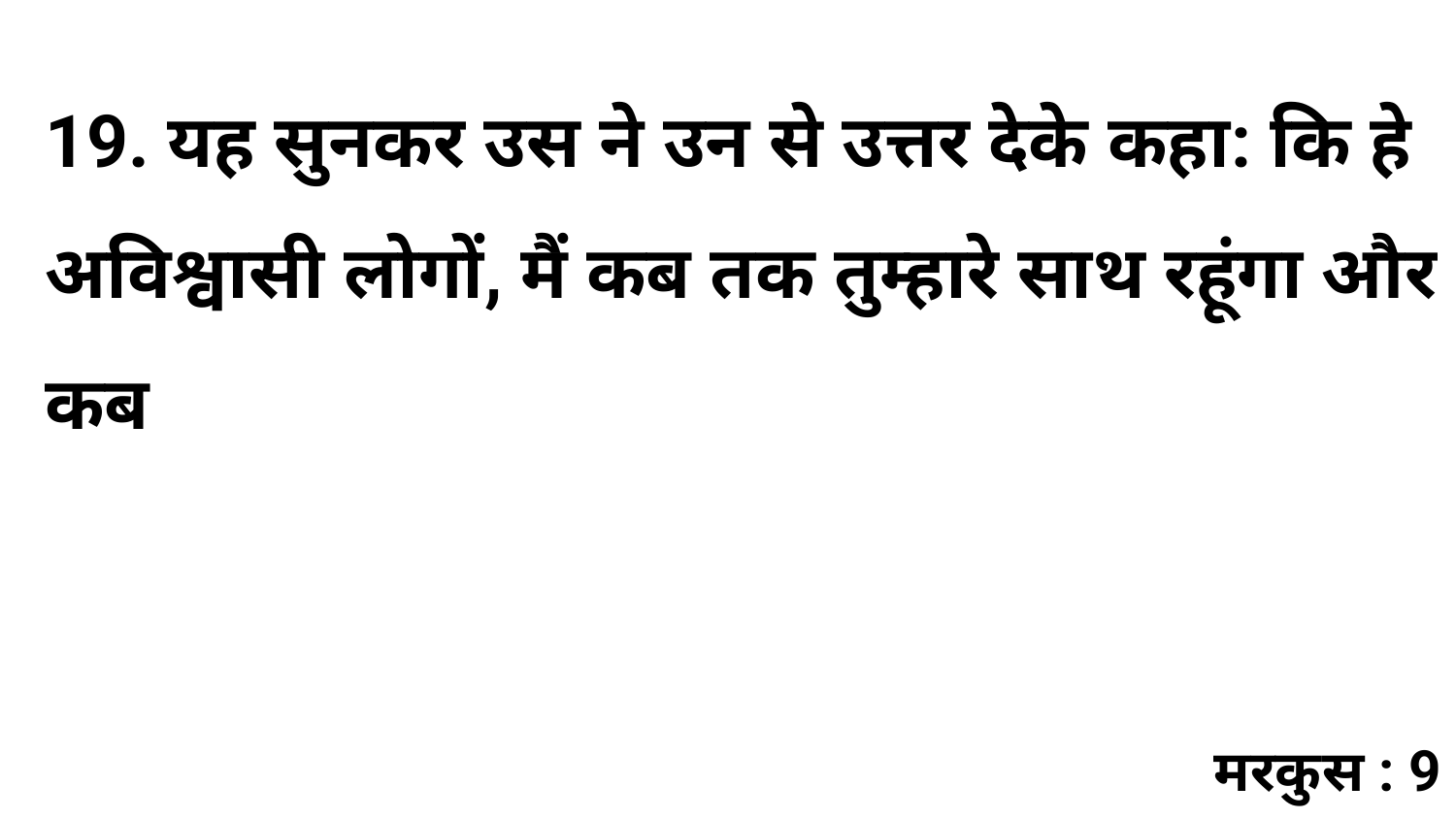

19. यह सुनकर उस ने उन से उत्तर देके कहा: कि हे अविश्वासी लोगों, मैं कब तक तुम्हारे साथ रहूंगा और कब
मरकुस : 9